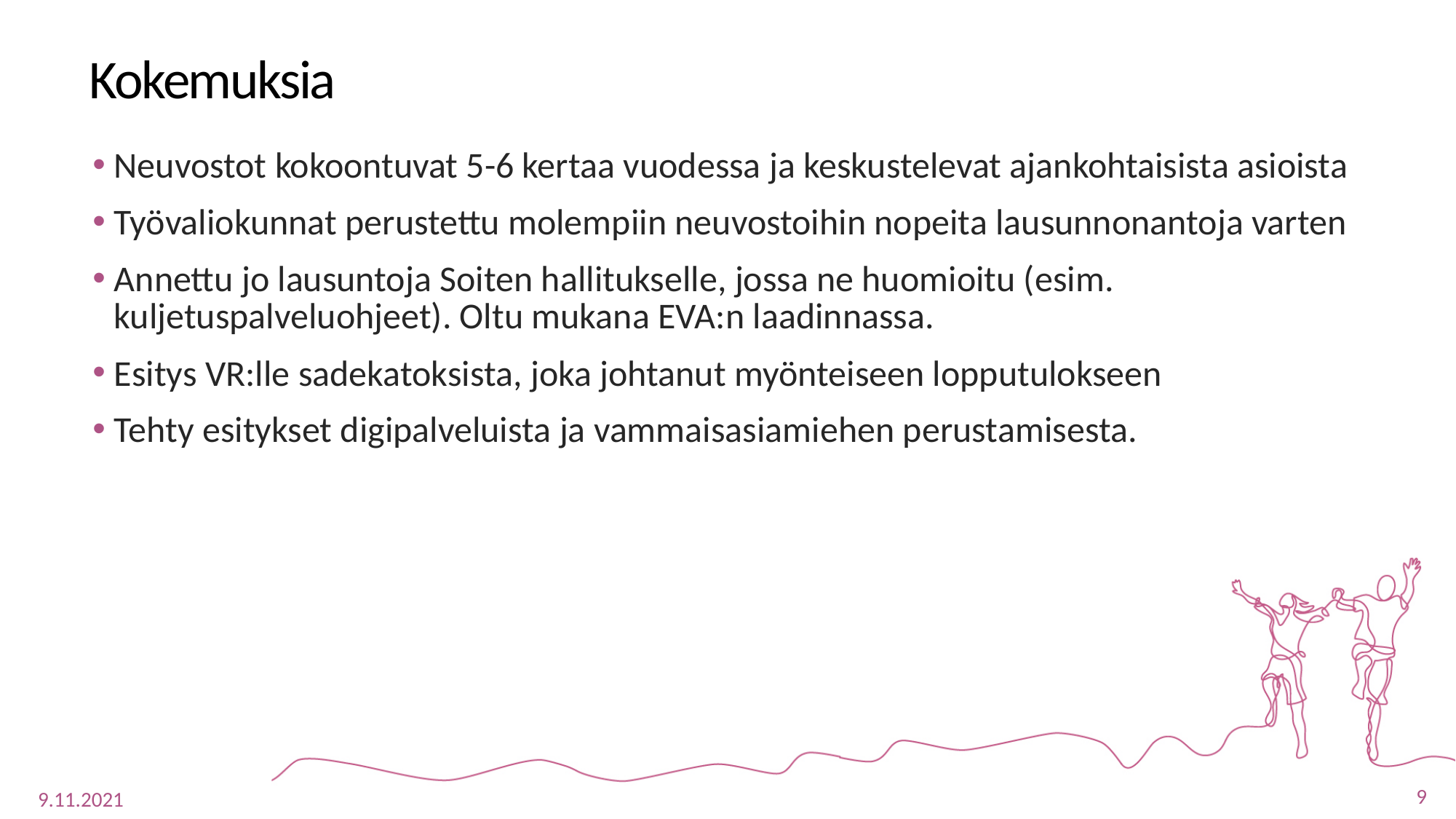

# Kokemuksia
Neuvostot kokoontuvat 5-6 kertaa vuodessa ja keskustelevat ajankohtaisista asioista
Työvaliokunnat perustettu molempiin neuvostoihin nopeita lausunnonantoja varten
Annettu jo lausuntoja Soiten hallitukselle, jossa ne huomioitu (esim. kuljetuspalveluohjeet). Oltu mukana EVA:n laadinnassa.
Esitys VR:lle sadekatoksista, joka johtanut myönteiseen lopputulokseen
Tehty esitykset digipalveluista ja vammaisasiamiehen perustamisesta.
9
9.11.2021